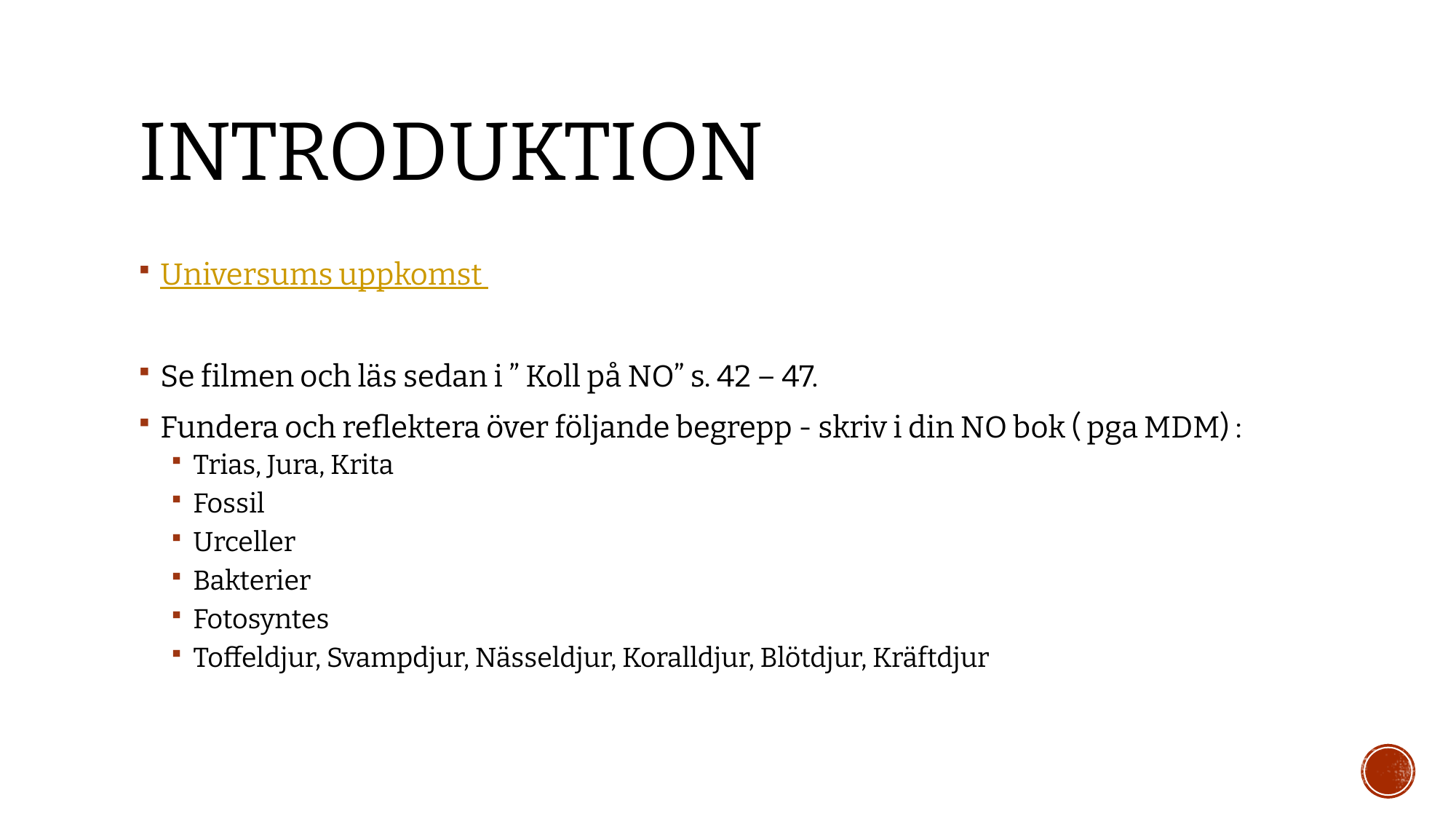

# Introduktion
Universums uppkomst

Se filmen och läs sedan i ” Koll på NO” s. 42 – 47.
Fundera och reflektera över följande begrepp - skriv i din NO bok ( pga MDM) :
Trias, Jura, Krita
Fossil
Urceller
Bakterier
Fotosyntes
Toffeldjur, Svampdjur, Nässeldjur, Koralldjur, Blötdjur, Kräftdjur